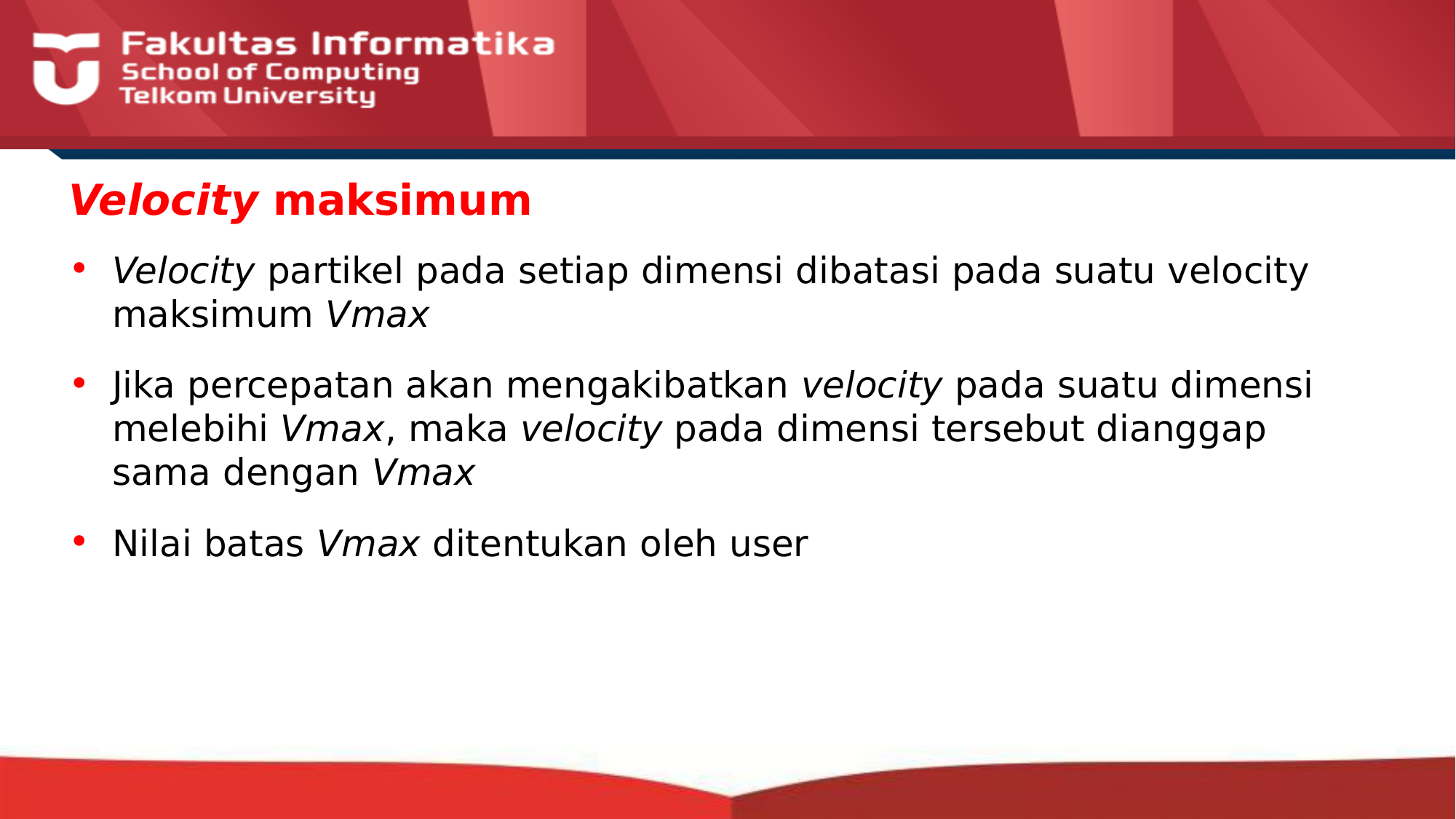

# Velocity maksimum
Velocity partikel pada setiap dimensi dibatasi pada suatu velocity maksimum Vmax
Jika percepatan akan mengakibatkan velocity pada suatu dimensi melebihi Vmax, maka velocity pada dimensi tersebut dianggap sama dengan Vmax
Nilai batas Vmax ditentukan oleh user